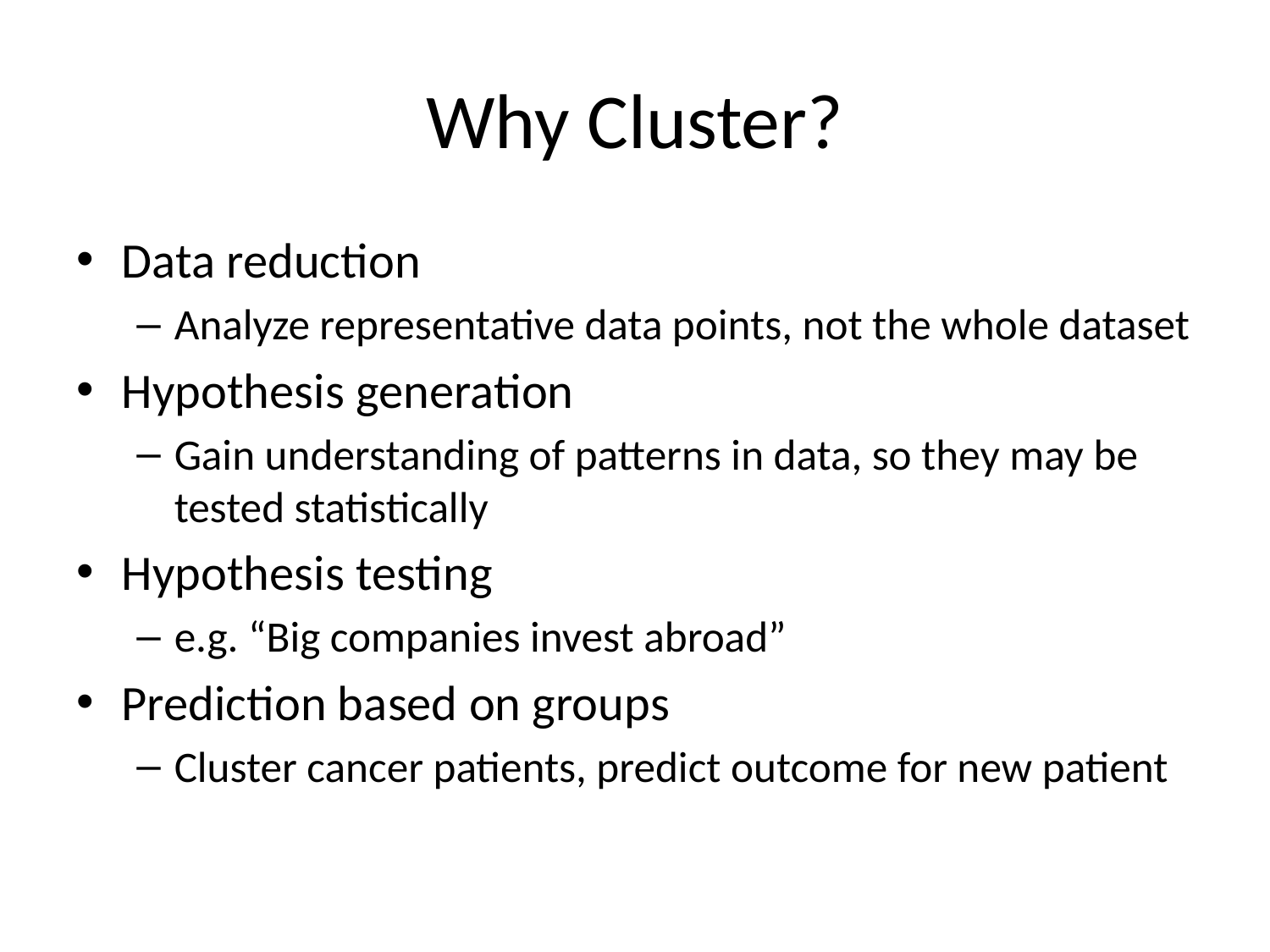

# Why Cluster?
Data reduction
Analyze representative data points, not the whole dataset
Hypothesis generation
Gain understanding of patterns in data, so they may be tested statistically
Hypothesis testing
e.g. “Big companies invest abroad”
Prediction based on groups
Cluster cancer patients, predict outcome for new patient